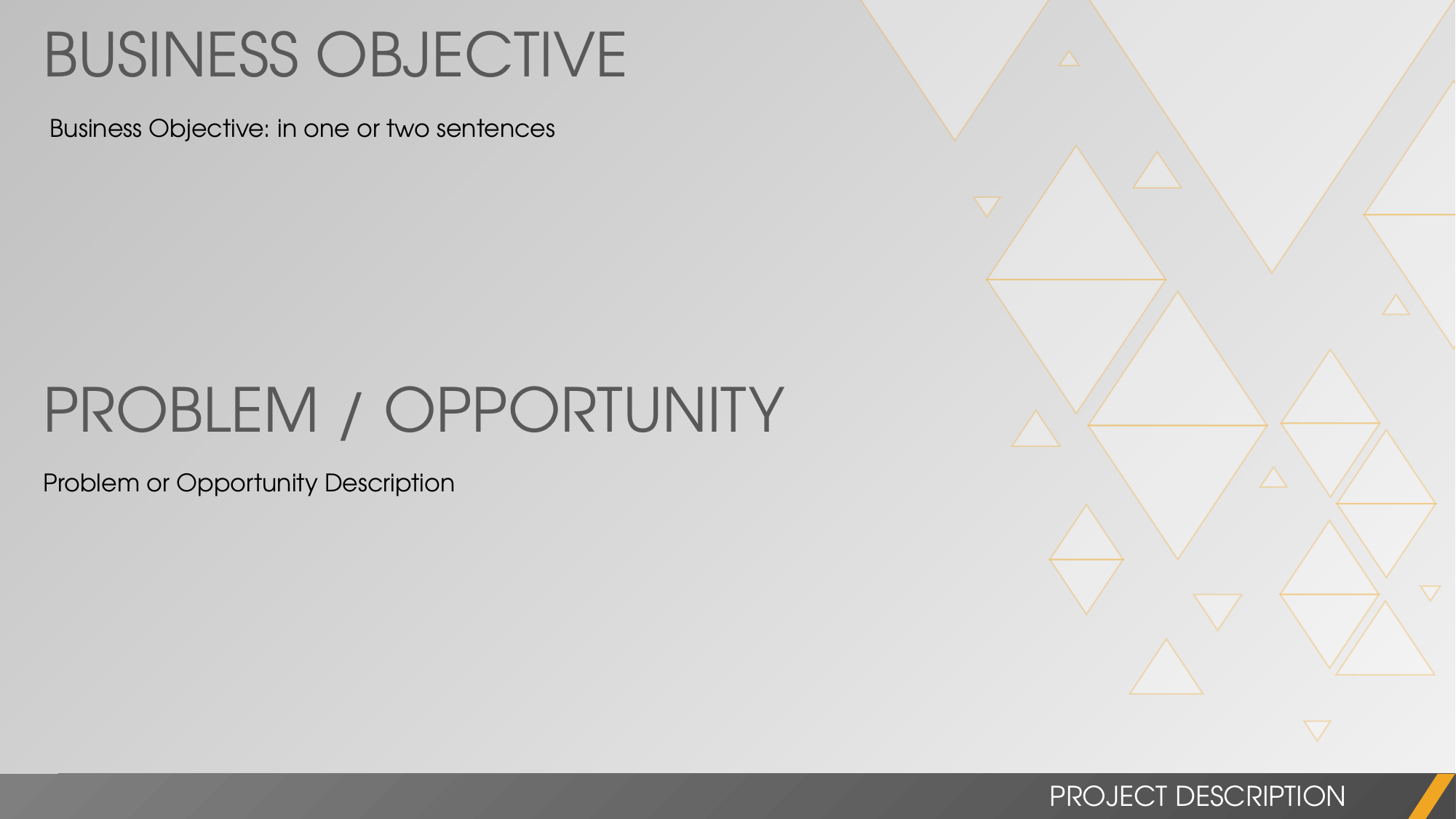

BUSINESS OBJECTIVE
 Business Objective: in one or two sentences
PROBLEM / OPPORTUNITY
Problem or Opportunity Description
PROJECT DESCRIPTION